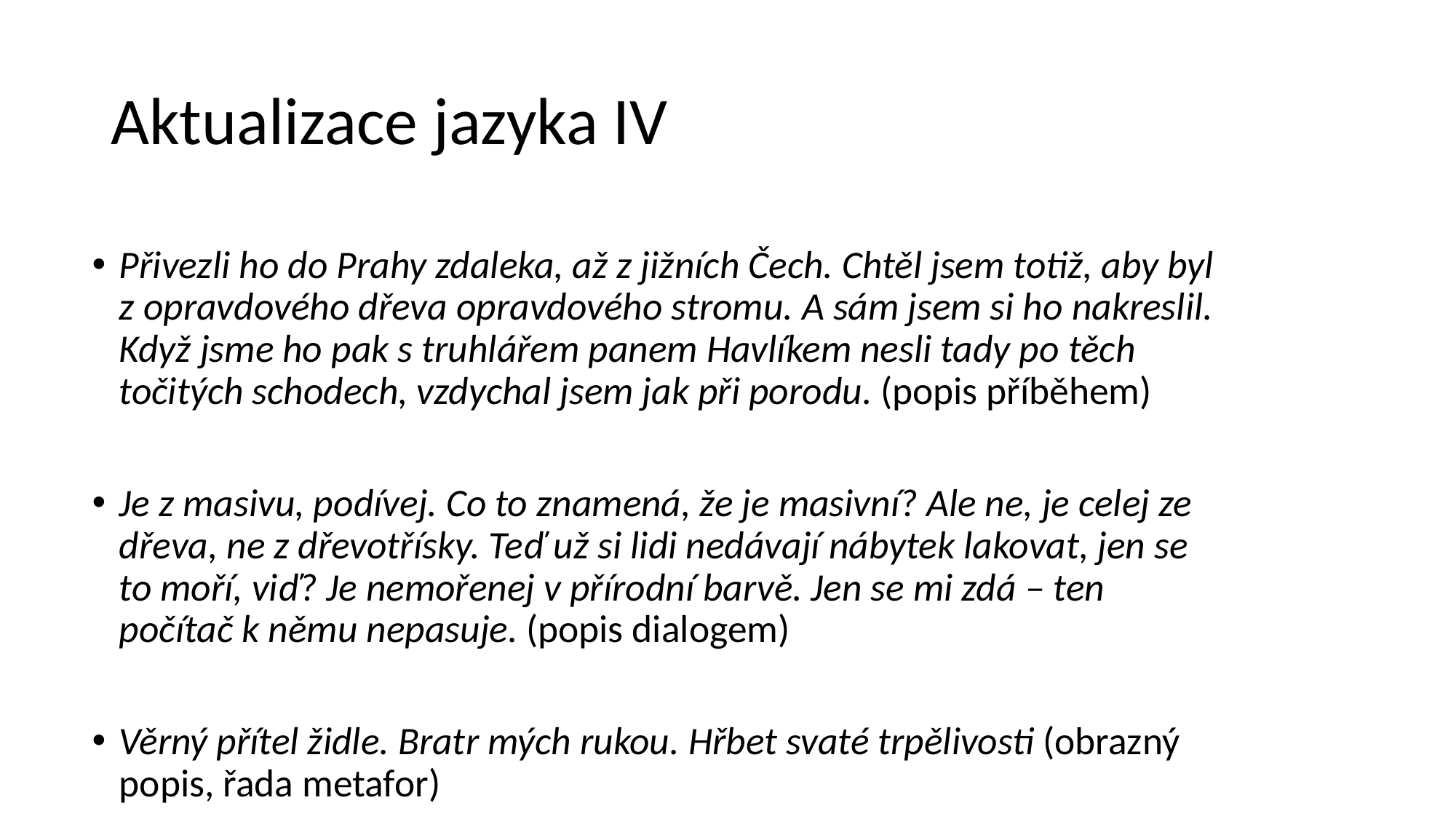

# Aktualizace jazyka IV
Přivezli ho do Prahy zdaleka, až z jižních Čech. Chtěl jsem totiž, aby byl z opravdového dřeva opravdového stromu. A sám jsem si ho nakreslil. Když jsme ho pak s truhlářem panem Havlíkem nesli tady po těch točitých schodech, vzdychal jsem jak při porodu. (popis příběhem)

Je z masivu, podívej. Co to znamená, že je masivní? Ale ne, je celej ze dřeva, ne z dřevotřísky. Teď už si lidi nedávají nábytek lakovat, jen se to moří, viď? Je nemořenej v přírodní barvě. Jen se mi zdá – ten počítač k němu nepasuje. (popis dialogem)

Věrný přítel židle. Bratr mých rukou. Hřbet svaté trpělivosti (obrazný popis, řada metafor)